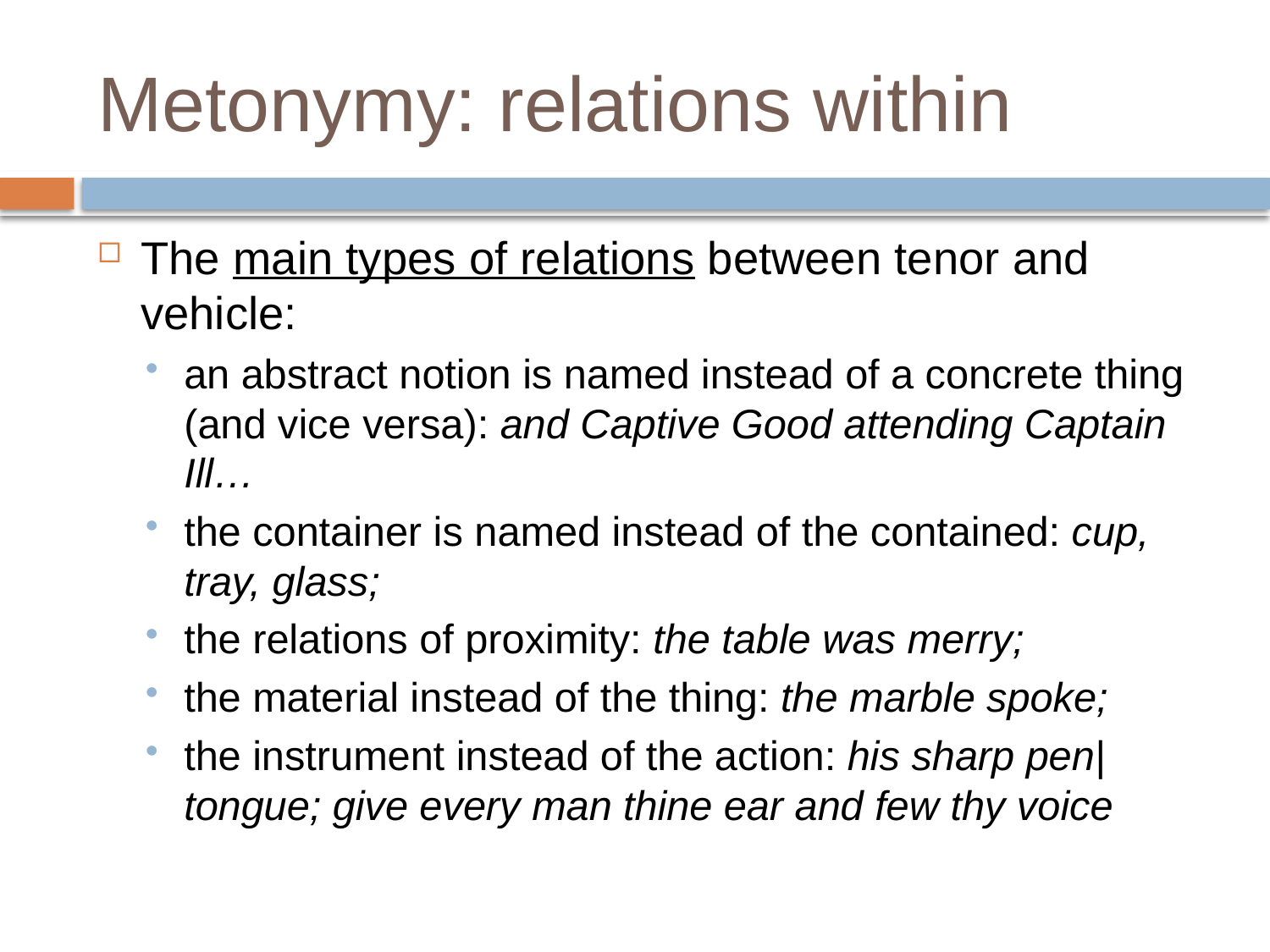

# Metonymy: relations within
The main types of relations between tenor and vehicle:
an abstract notion is named instead of a concrete thing (and vice versa): and Captive Good attending Captain Ill…
the container is named instead of the contained: cup, tray, glass;
the relations of proximity: the table was merry;
the material instead of the thing: the marble spoke;
the instrument instead of the action: his sharp pen|tongue; give every man thine ear and few thy voice